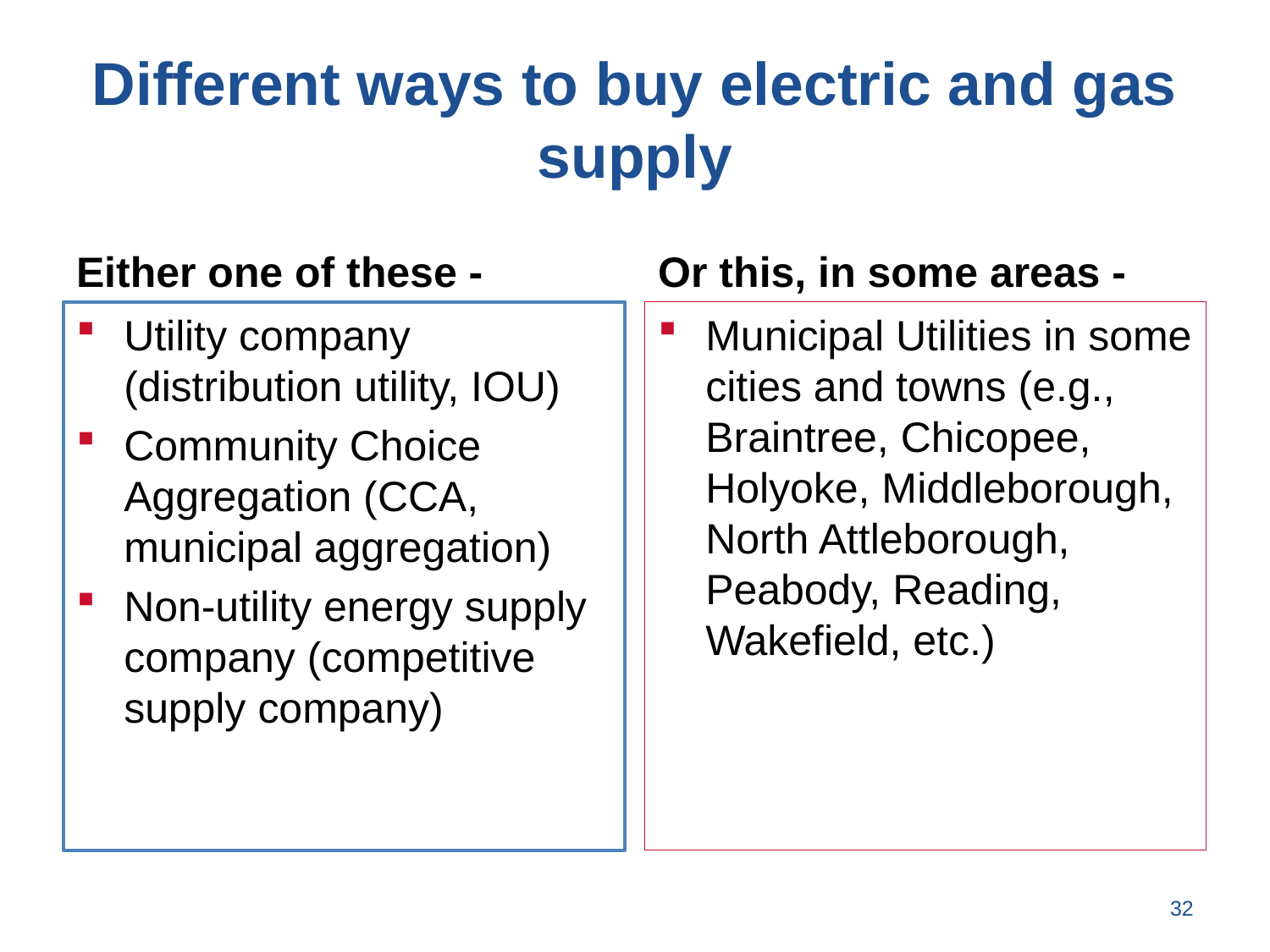

# Different ways to buy electric and gas supply
Either one of these -
Or this, in some areas -
Utility company (distribution utility, IOU)
Community Choice Aggregation (CCA, municipal aggregation)
Non-utility energy supply company (competitive supply company)
Municipal Utilities in some cities and towns (e.g., Braintree, Chicopee, Holyoke, Middleborough, North Attleborough, Peabody, Reading, Wakefield, etc.)

32